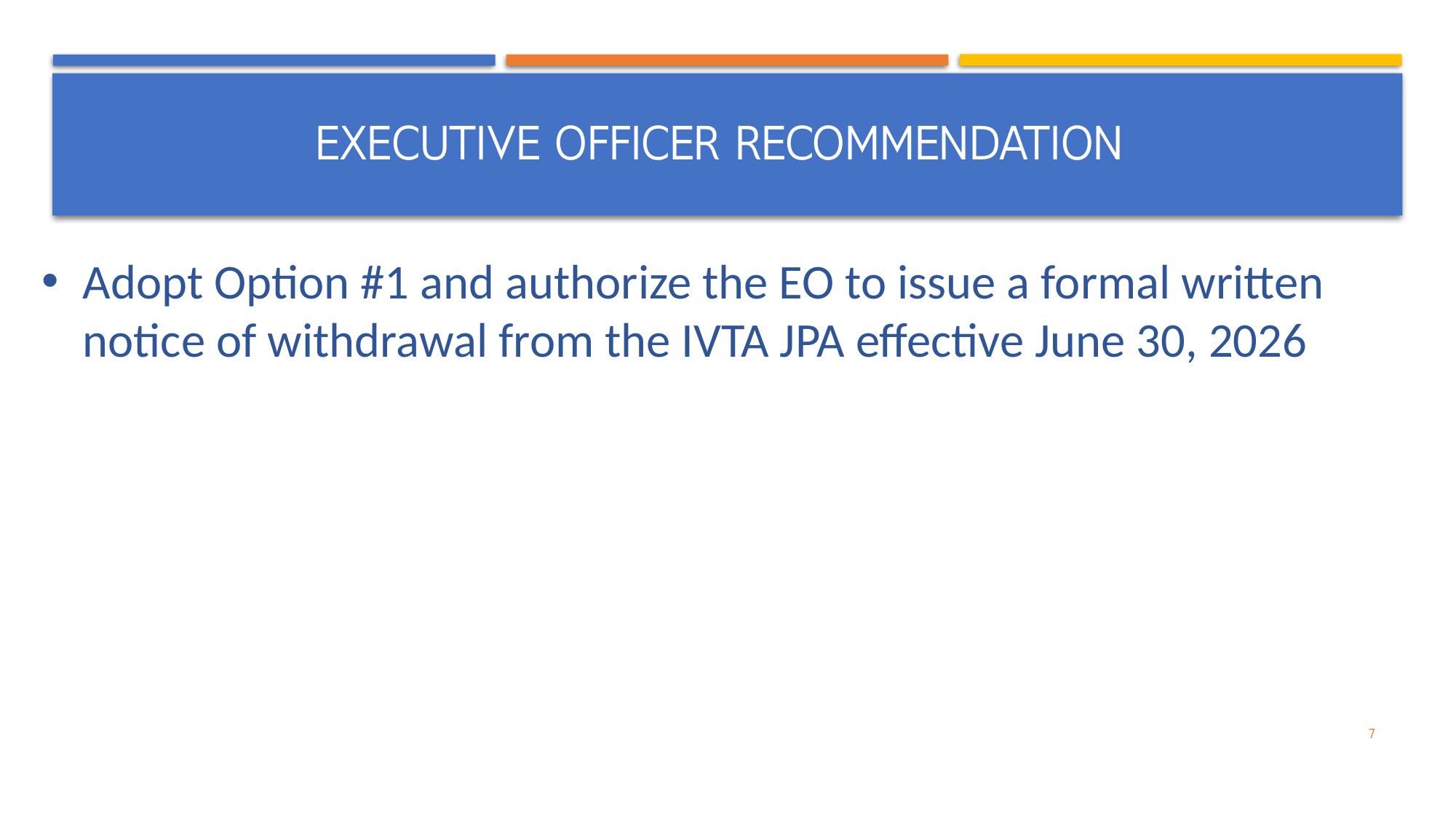

#
EXECUTIVE OFFICER RECOMMENDATION
Adopt Option #1 and authorize the EO to issue a formal written notice of withdrawal from the IVTA JPA effective June 30, 2026

7